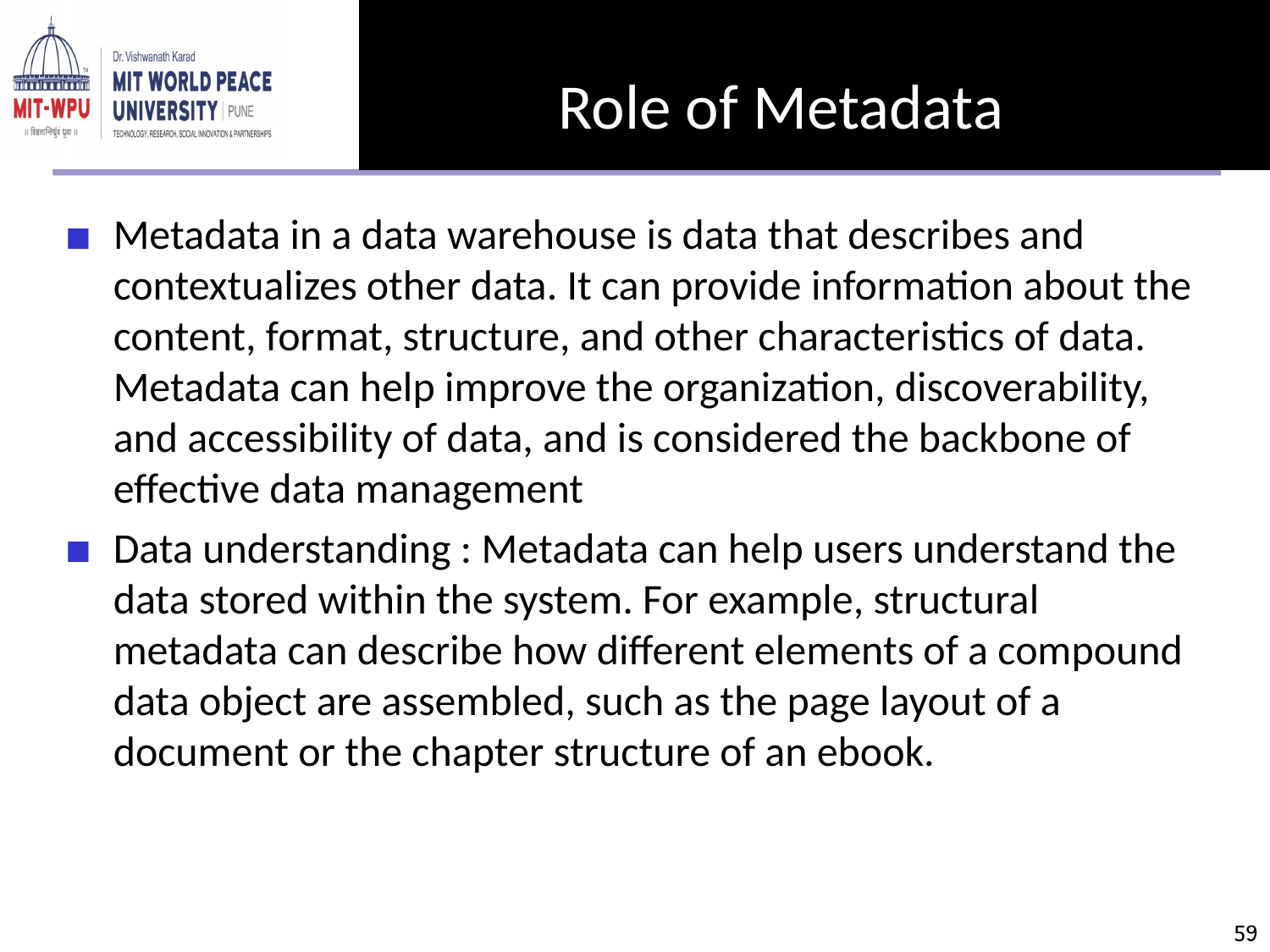

# Role of Metadata
Metadata in a data warehouse is data that describes and contextualizes other data. It can provide information about the content, format, structure, and other characteristics of data. Metadata can help improve the organization, discoverability, and accessibility of data, and is considered the backbone of effective data management
Data understanding : Metadata can help users understand the data stored within the system. For example, structural metadata can describe how different elements of a compound data object are assembled, such as the page layout of a document or the chapter structure of an ebook.

59